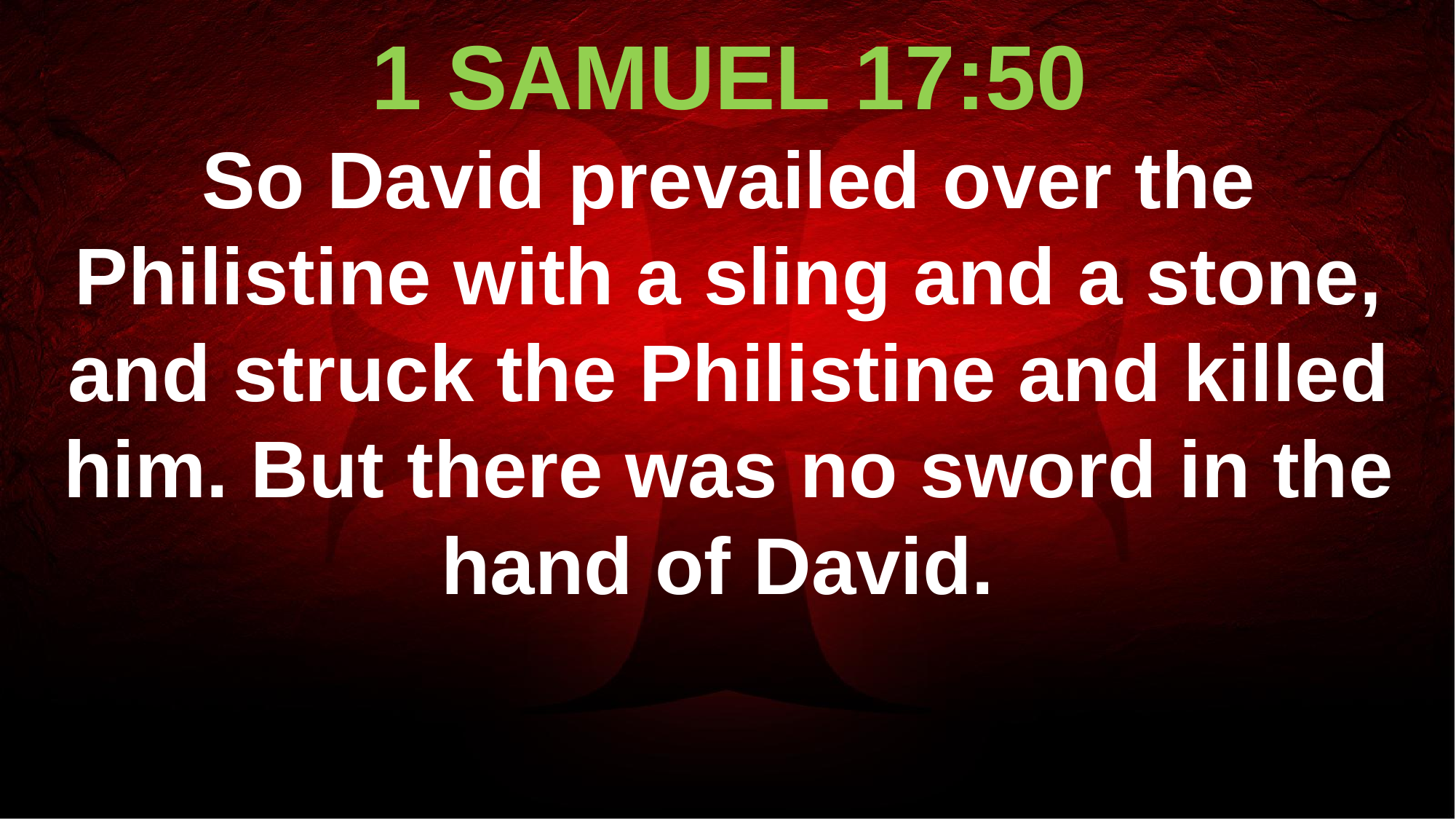

1 SAMUEL 17:50
So David prevailed over the Philistine with a sling and a stone, and struck the Philistine and killed him. But there was no sword in the hand of David.